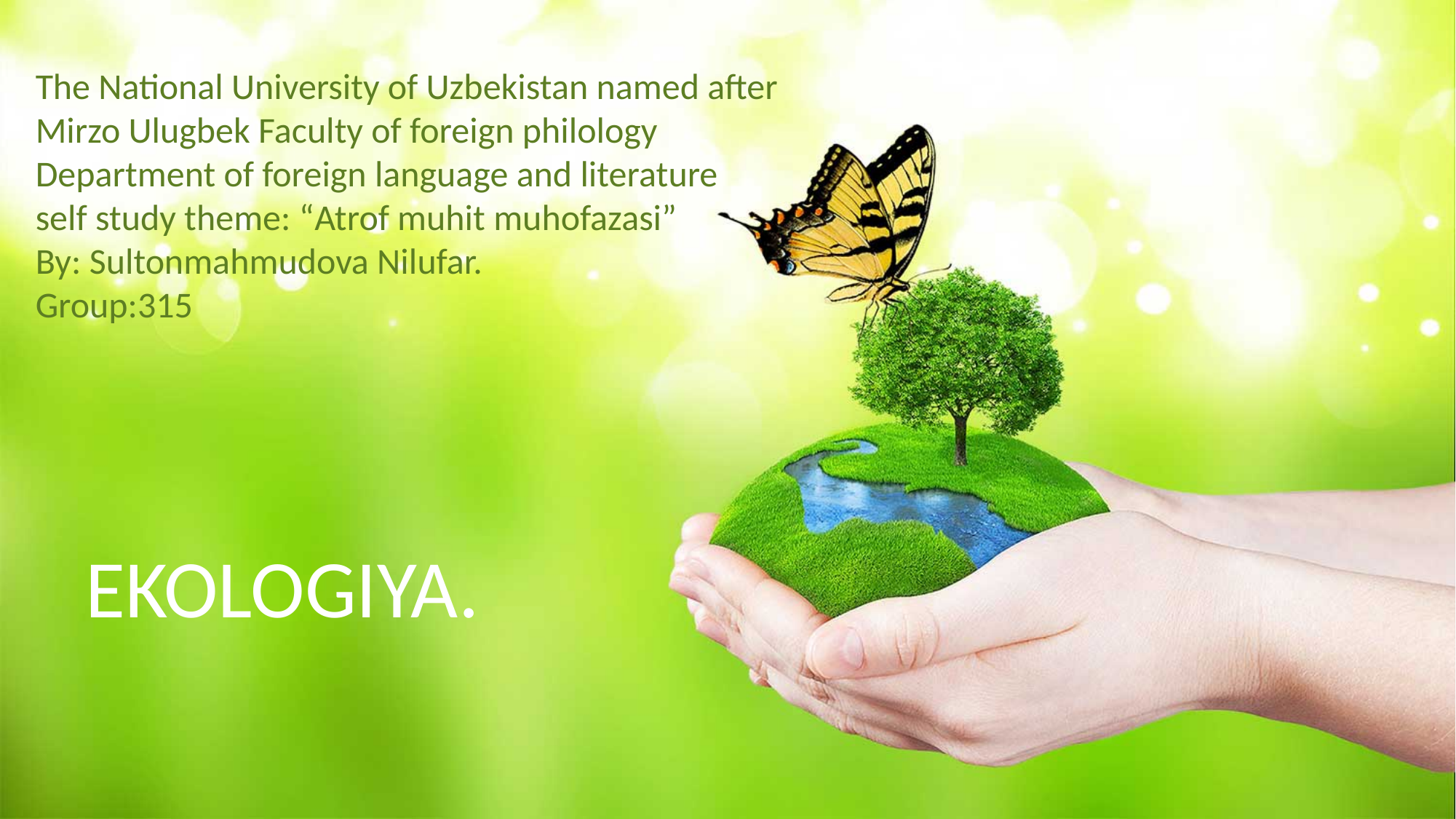

The National University of Uzbekistan named after Mirzo Ulugbek Faculty of foreign philology
Department of foreign language and literature
self study theme: “Atrof muhit muhofazasi”
By: Sultonmahmudova Nilufar.
Group:315
EKOLOGIYA.